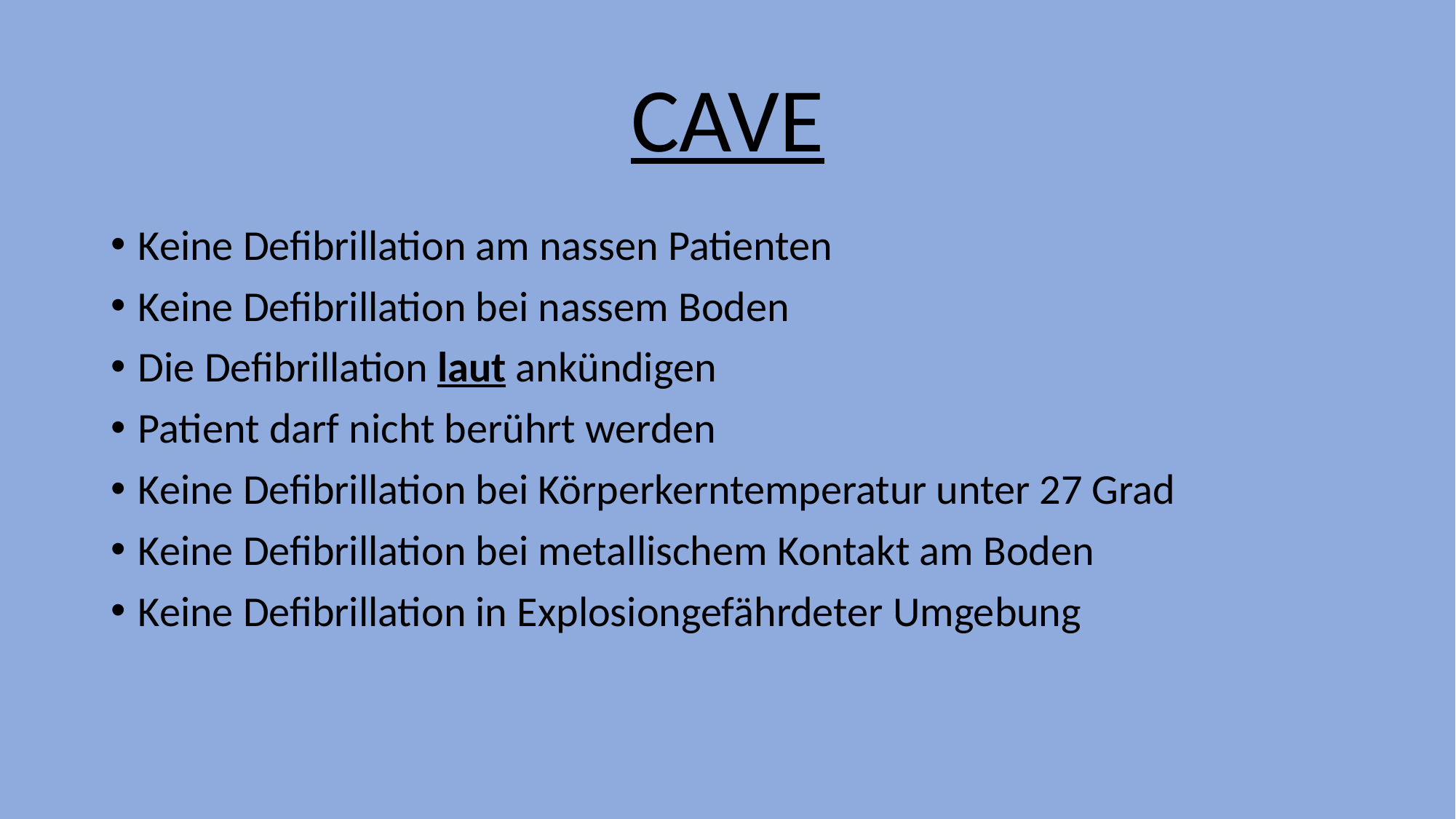

# CAVE
Keine Defibrillation am nassen Patienten
Keine Defibrillation bei nassem Boden
Die Defibrillation laut ankündigen
Patient darf nicht berührt werden
Keine Defibrillation bei Körperkerntemperatur unter 27 Grad
Keine Defibrillation bei metallischem Kontakt am Boden
Keine Defibrillation in Explosiongefährdeter Umgebung